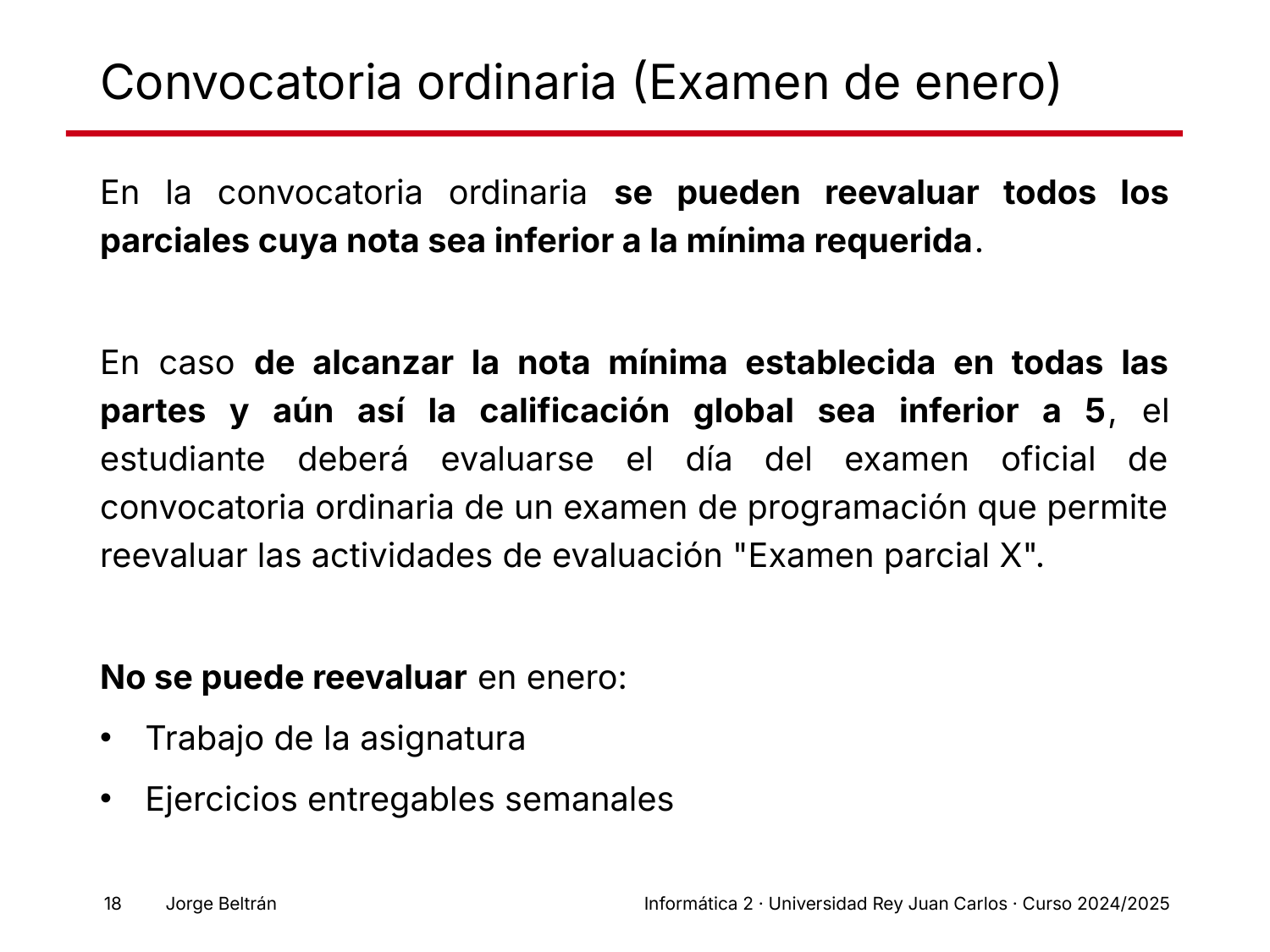

# Convocatoria ordinaria (Examen de enero)
En la convocatoria ordinaria se pueden reevaluar todos los parciales cuya nota sea inferior a la mínima requerida.

En caso de alcanzar la nota mínima establecida en todas las partes y aún así la calificación global sea inferior a 5, el estudiante deberá evaluarse el día del examen oficial de convocatoria ordinaria de un examen de programación que permite reevaluar las actividades de evaluación "Examen parcial X".

No se puede reevaluar en enero:
Trabajo de la asignatura
Ejercicios entregables semanales